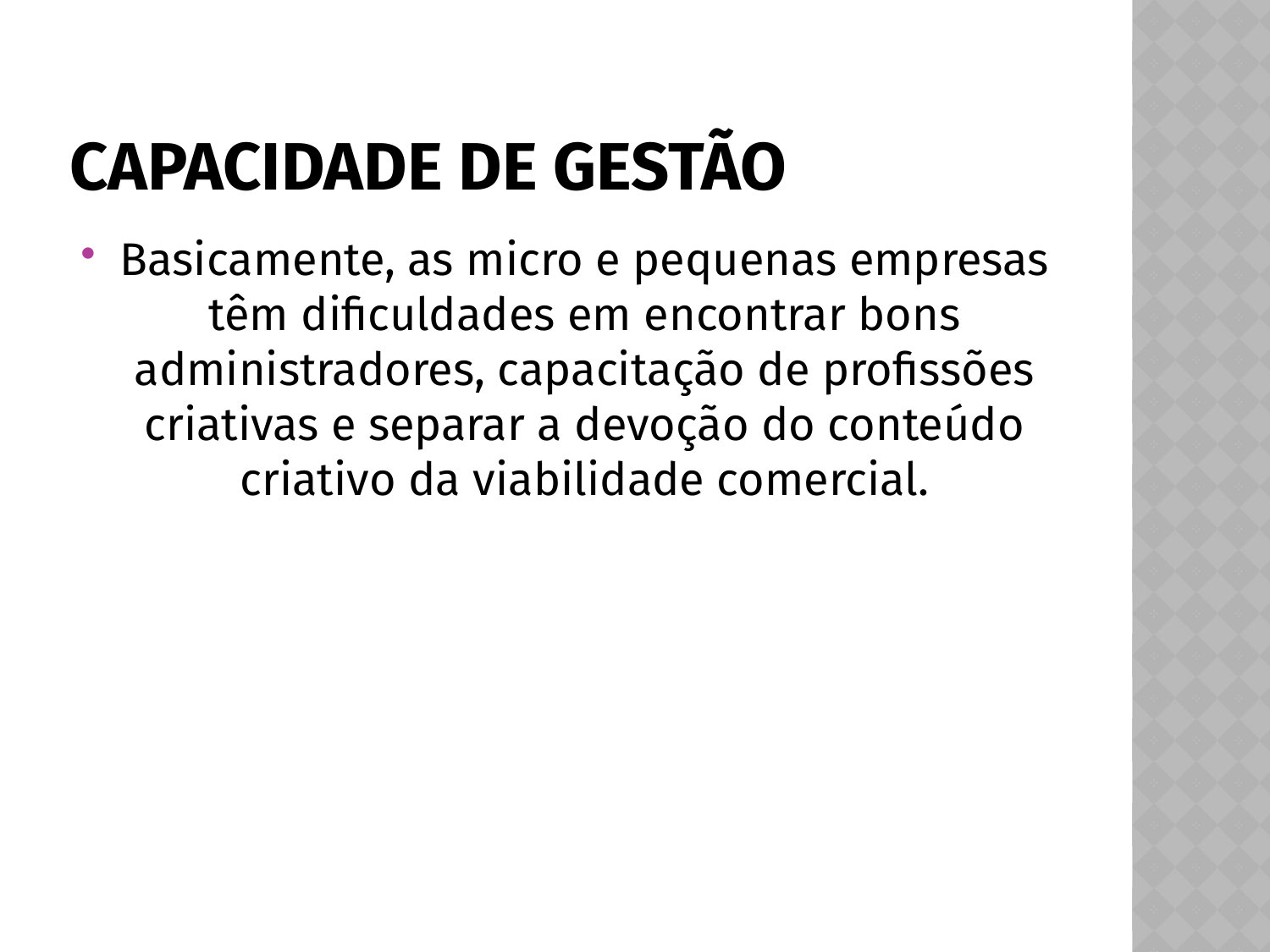

# CAPACIDADE DE GESTÃO
Basicamente, as micro e pequenas empresas têm dificuldades em encontrar bons administradores, capacitação de profissões criativas e separar a devoção do conteúdo criativo da viabilidade comercial.